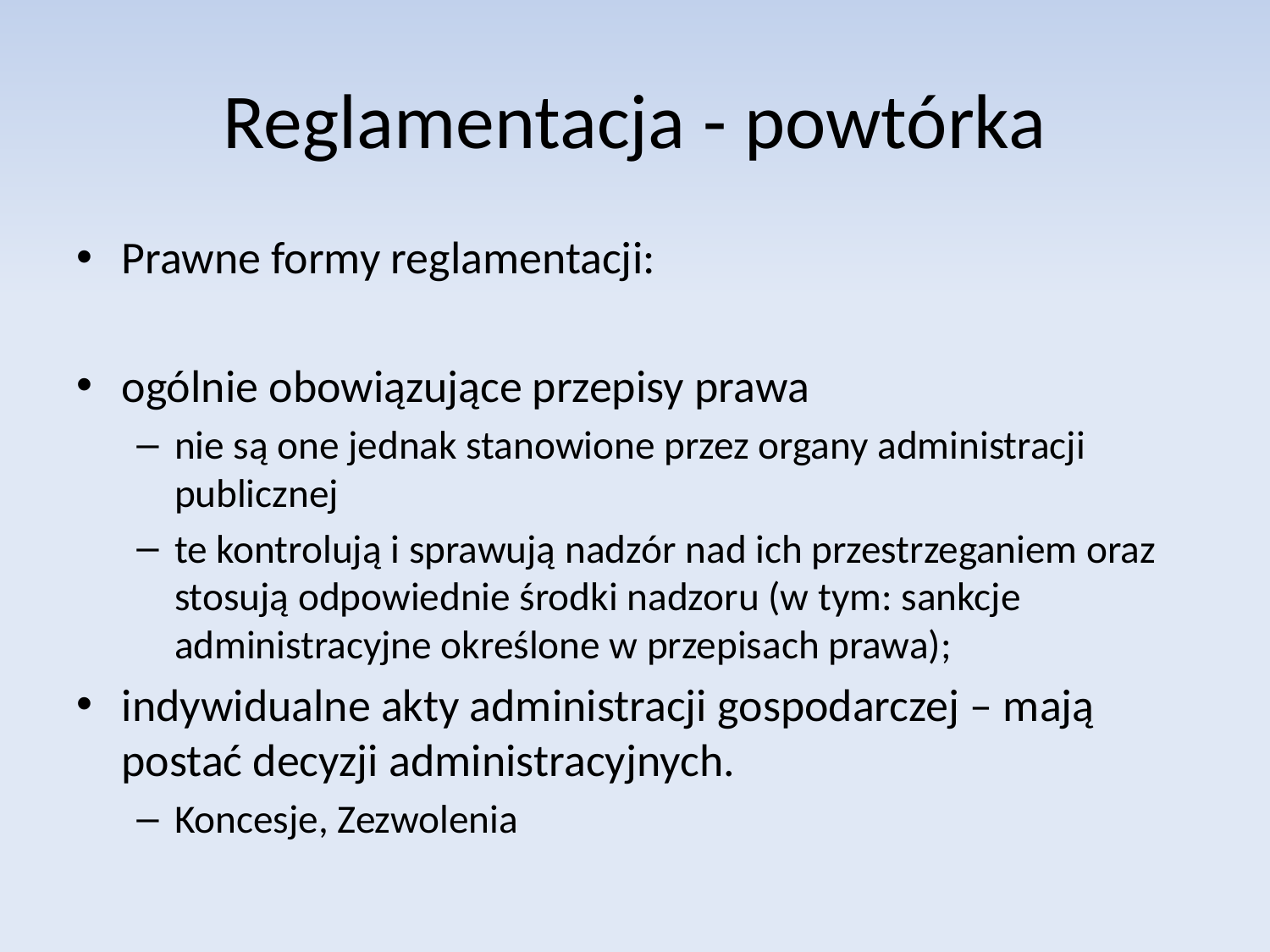

# Reglamentacja - powtórka
Prawne formy reglamentacji:

ogólnie obowiązujące przepisy prawa
nie są one jednak stanowione przez organy administracji publicznej
te kontrolują i sprawują nadzór nad ich przestrzeganiem oraz stosują odpowiednie środki nadzoru (w tym: sankcje administracyjne określone w przepisach prawa);
indywidualne akty administracji gospodarczej – mają postać decyzji administracyjnych.
Koncesje, Zezwolenia